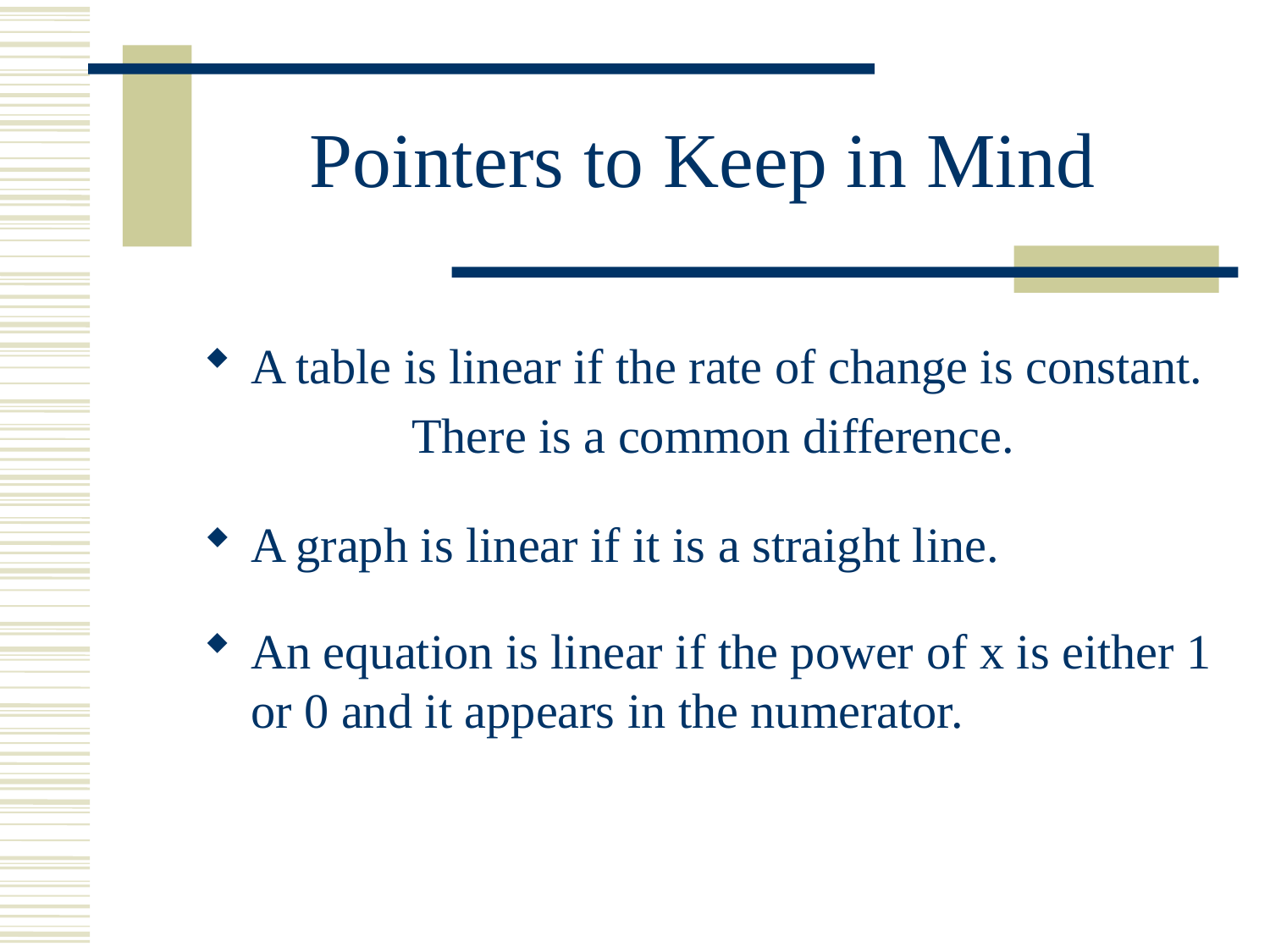

# Pointers to Keep in Mind
A table is linear if the rate of change is constant.
                 There is a common difference.

A graph is linear if it is a straight line.
An equation is linear if the power of x is either 1 or 0 and it appears in the numerator.